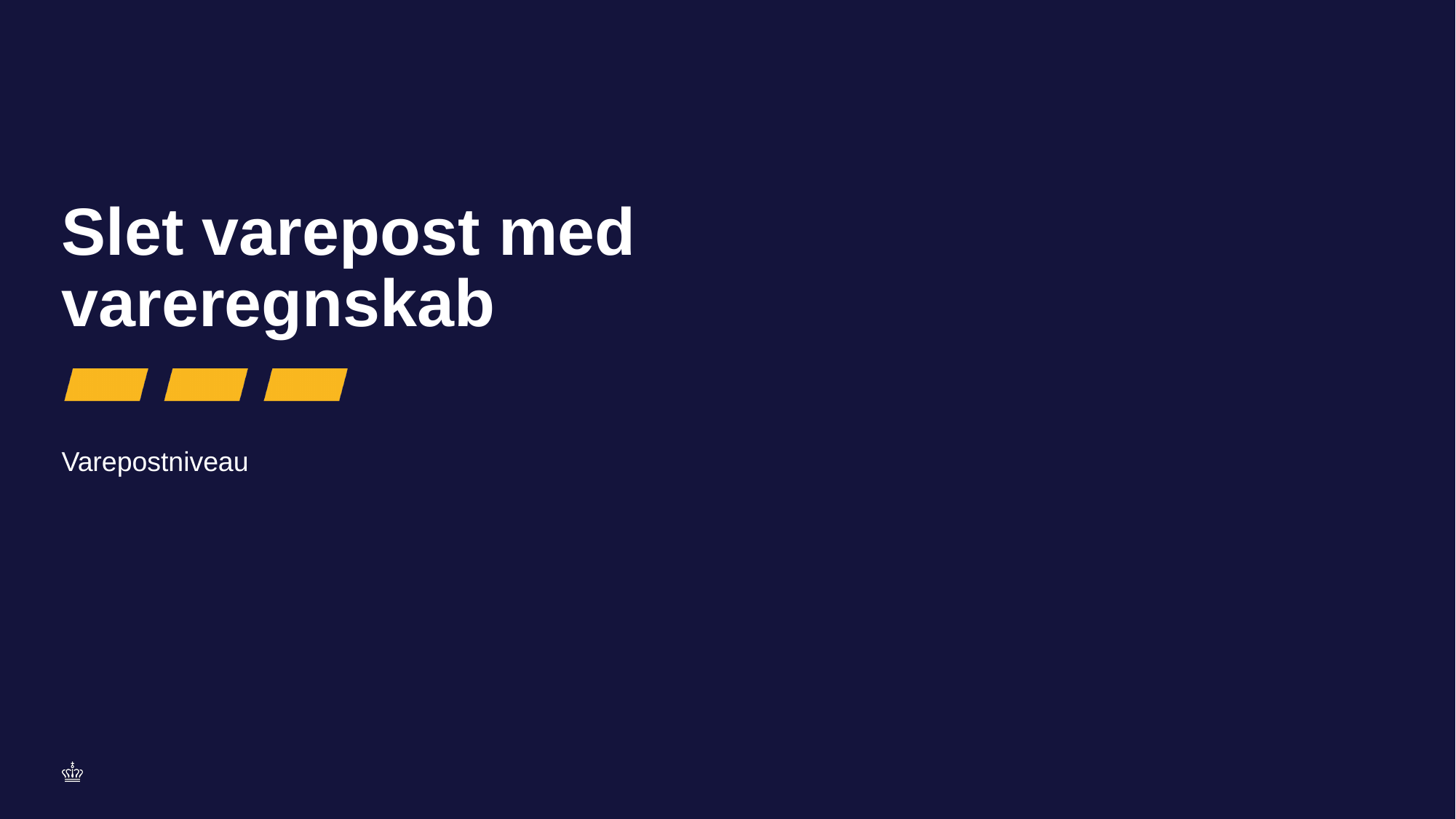

# Slet varepost med vareregnskab
Varepostniveau
18